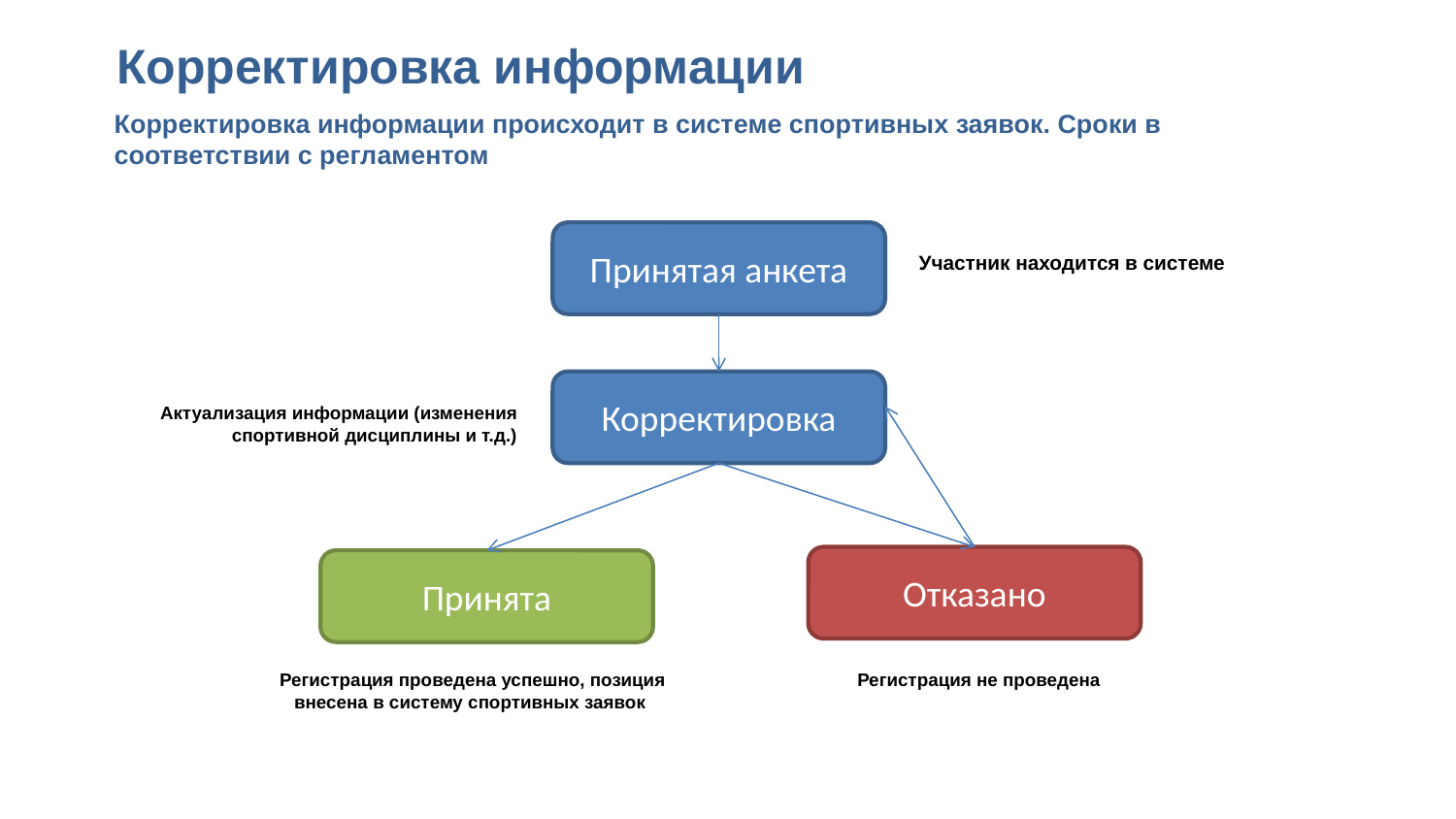

Корректировка информации
Корректировка информации происходит в системе спортивных заявок. Сроки в соответствии с регламентом

Принятая анкета
Участник находится в системе
Корректировка
Актуализация информации (изменения спортивной дисциплины и т.д.)
Отказано
Принята
Регистрация проведена успешно, позиция внесена в систему спортивных заявок
Регистрация не проведена